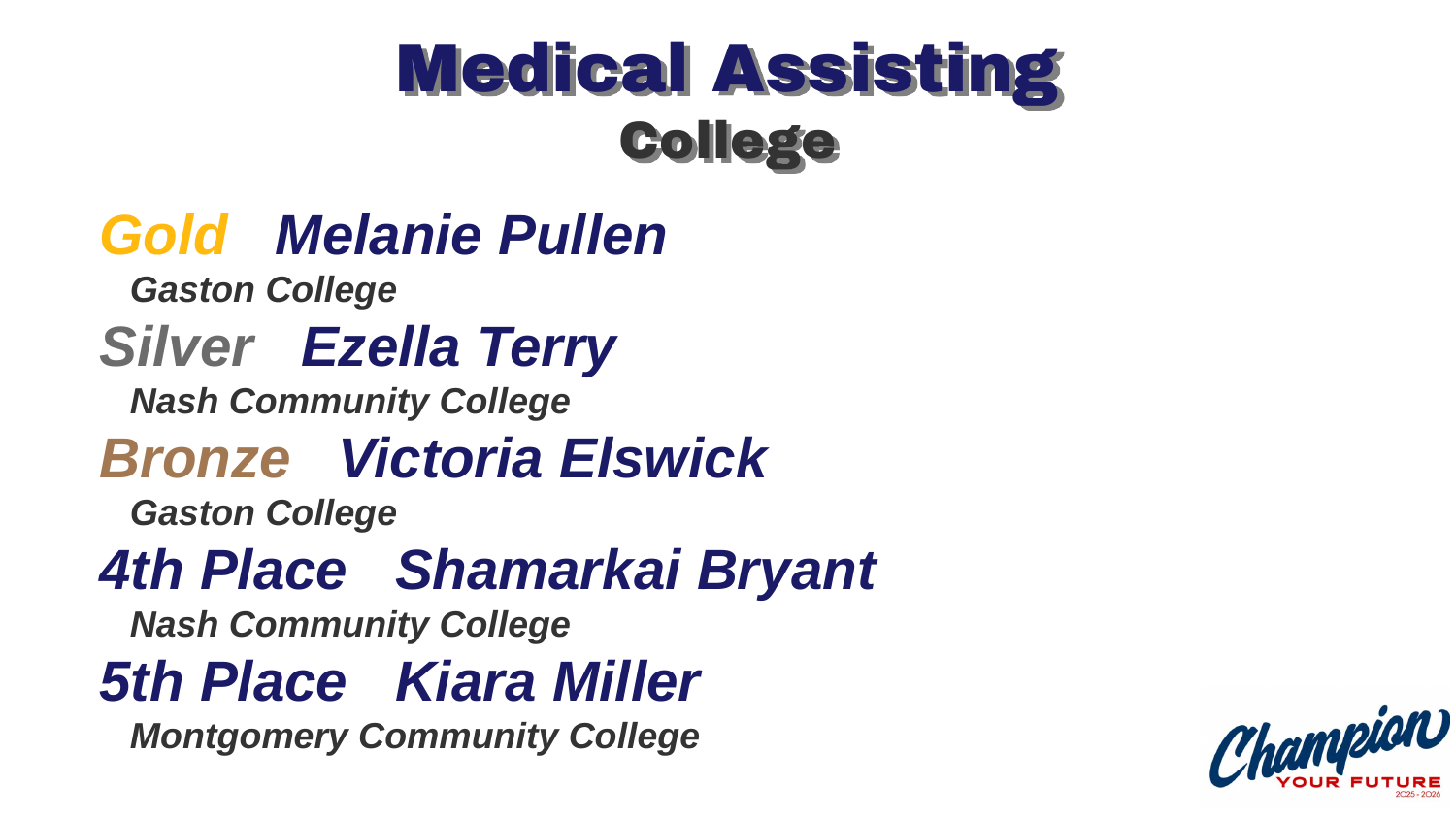

# Medical Assisting College
Gold   Melanie Pullen
   Gaston College
Silver   Ezella Terry
   Nash Community College
Bronze   Victoria Elswick
   Gaston College
4th Place   Shamarkai Bryant
   Nash Community College
5th Place   Kiara Miller
   Montgomery Community College